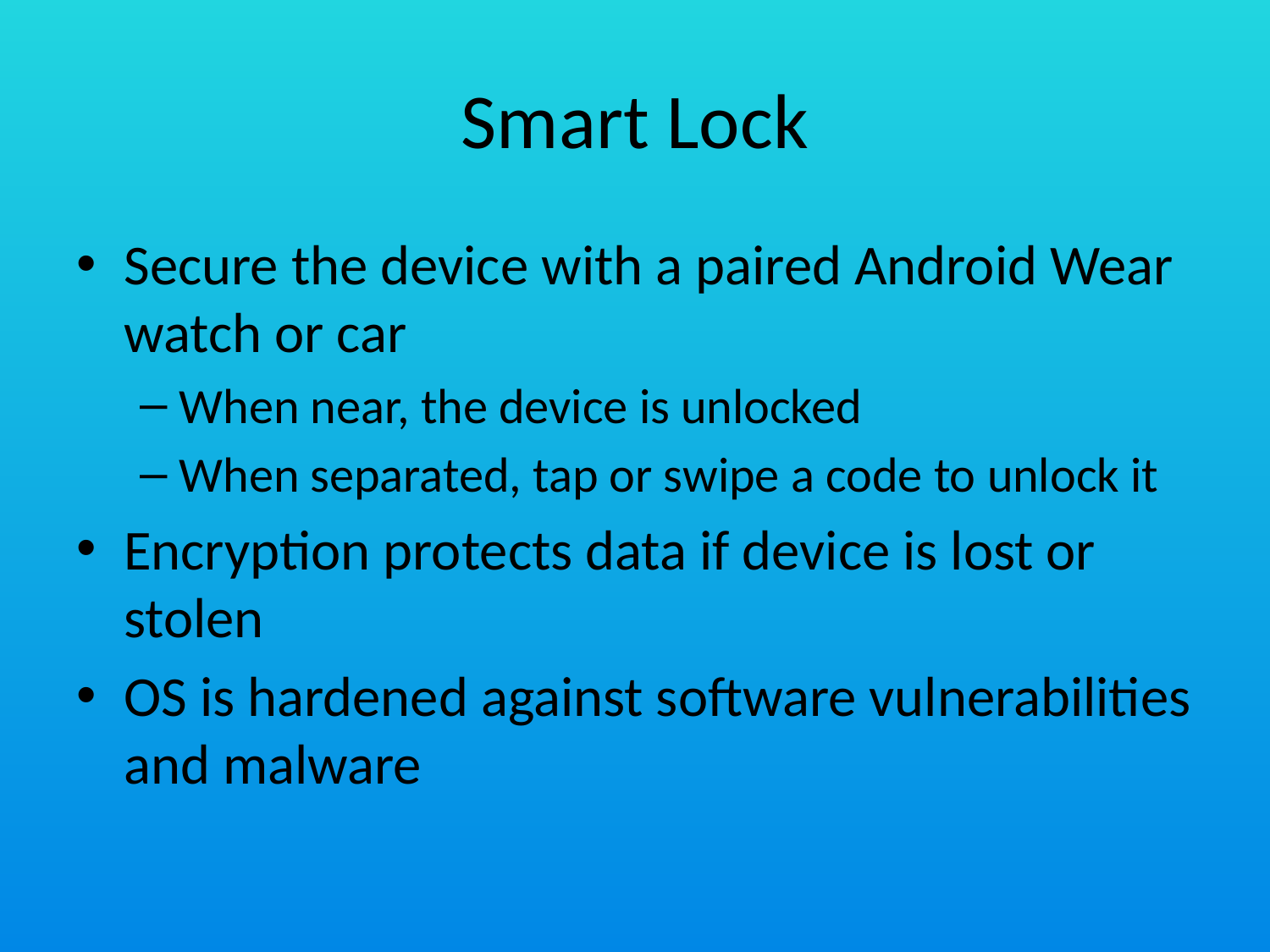

# Smart Lock
Secure the device with a paired Android Wear watch or car
When near, the device is unlocked
When separated, tap or swipe a code to unlock it
Encryption protects data if device is lost or stolen
OS is hardened against software vulnerabilities and malware